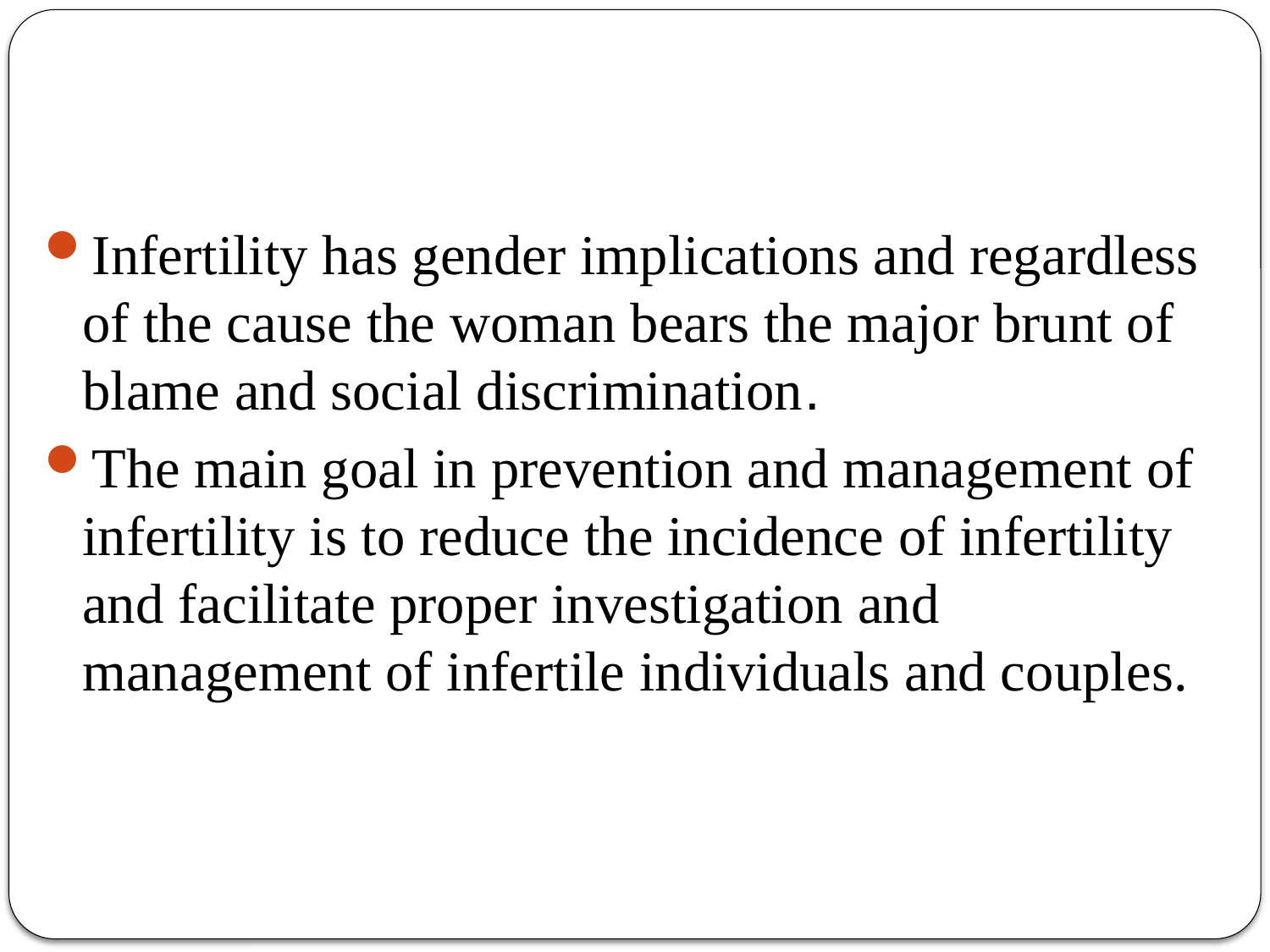

#
Infertility has gender implications and regardless of the cause the woman bears the major brunt of blame and social discrimination.
The main goal in prevention and management of infertility is to reduce the incidence of infertility and facilitate proper investigation and management of infertile individuals and couples.